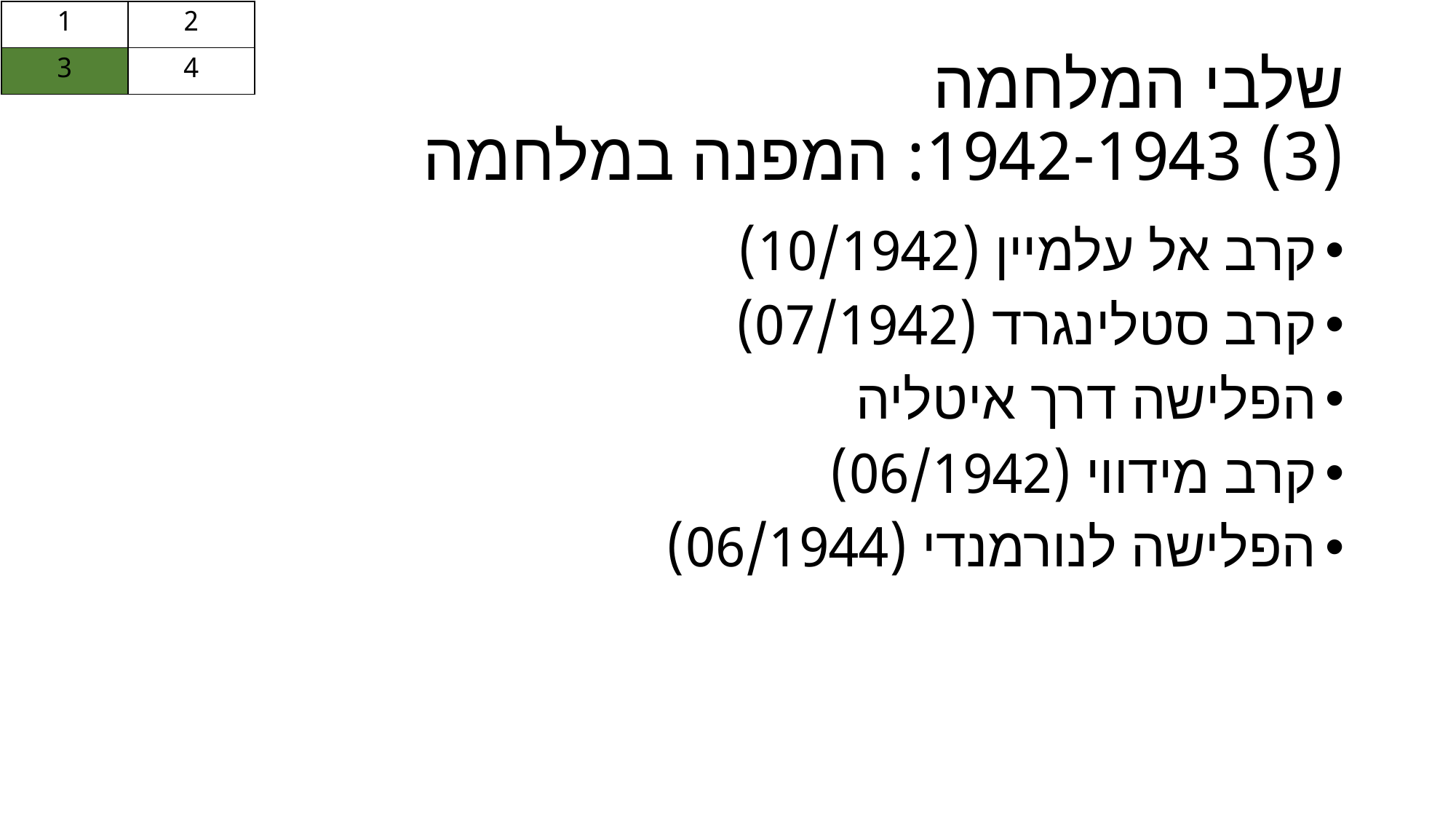

| 1 | 2 |
| --- | --- |
| 3 | 4 |
# שלבי המלחמה (3) 1942-1943: המפנה במלחמה
קרב אל עלמיין (10/1942)
קרב סטלינגרד (07/1942)
הפלישה דרך איטליה
קרב מידווי (06/1942)
הפלישה לנורמנדי (06/1944)